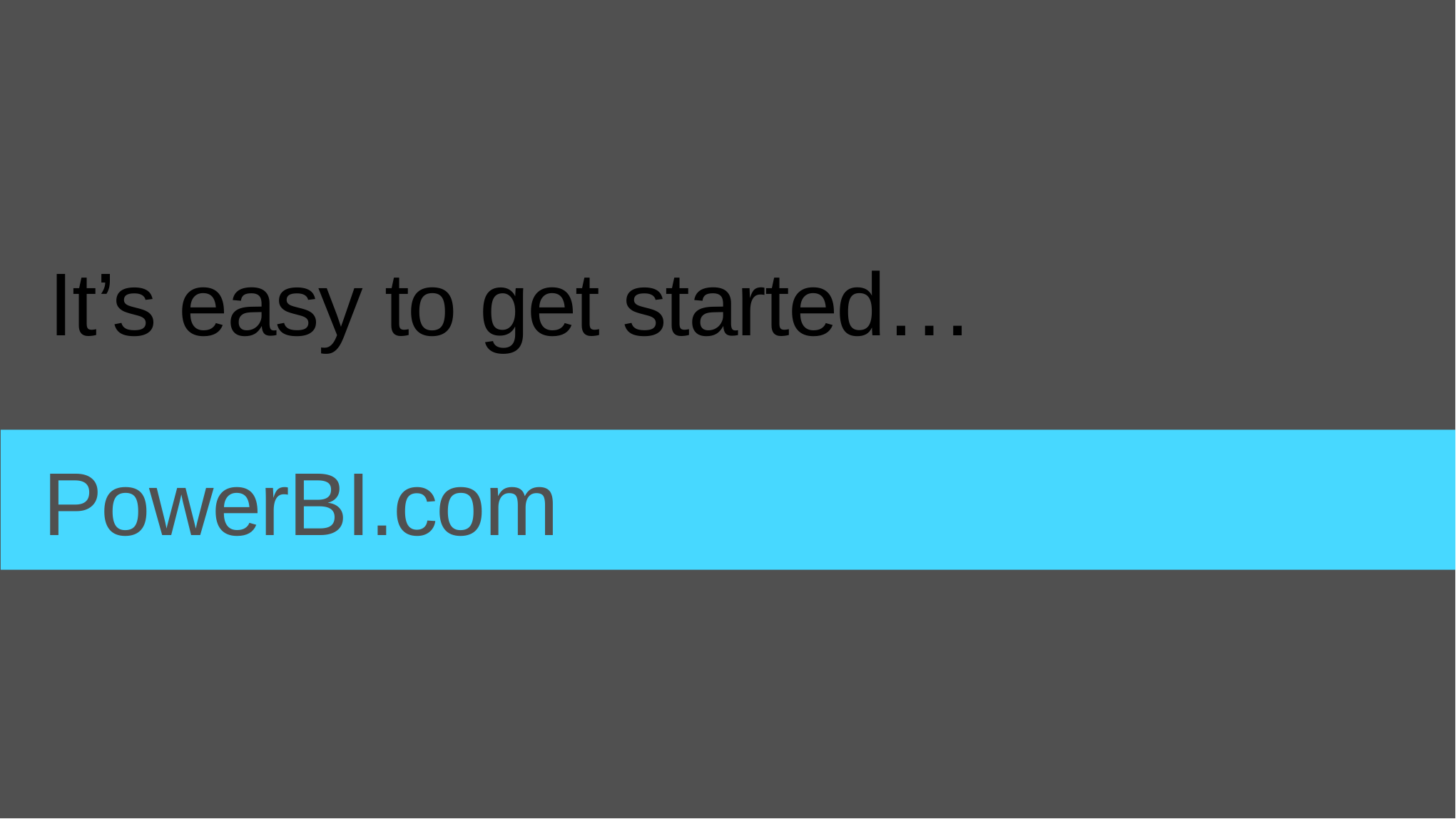

# It’s easy to get started…
PowerBI.com